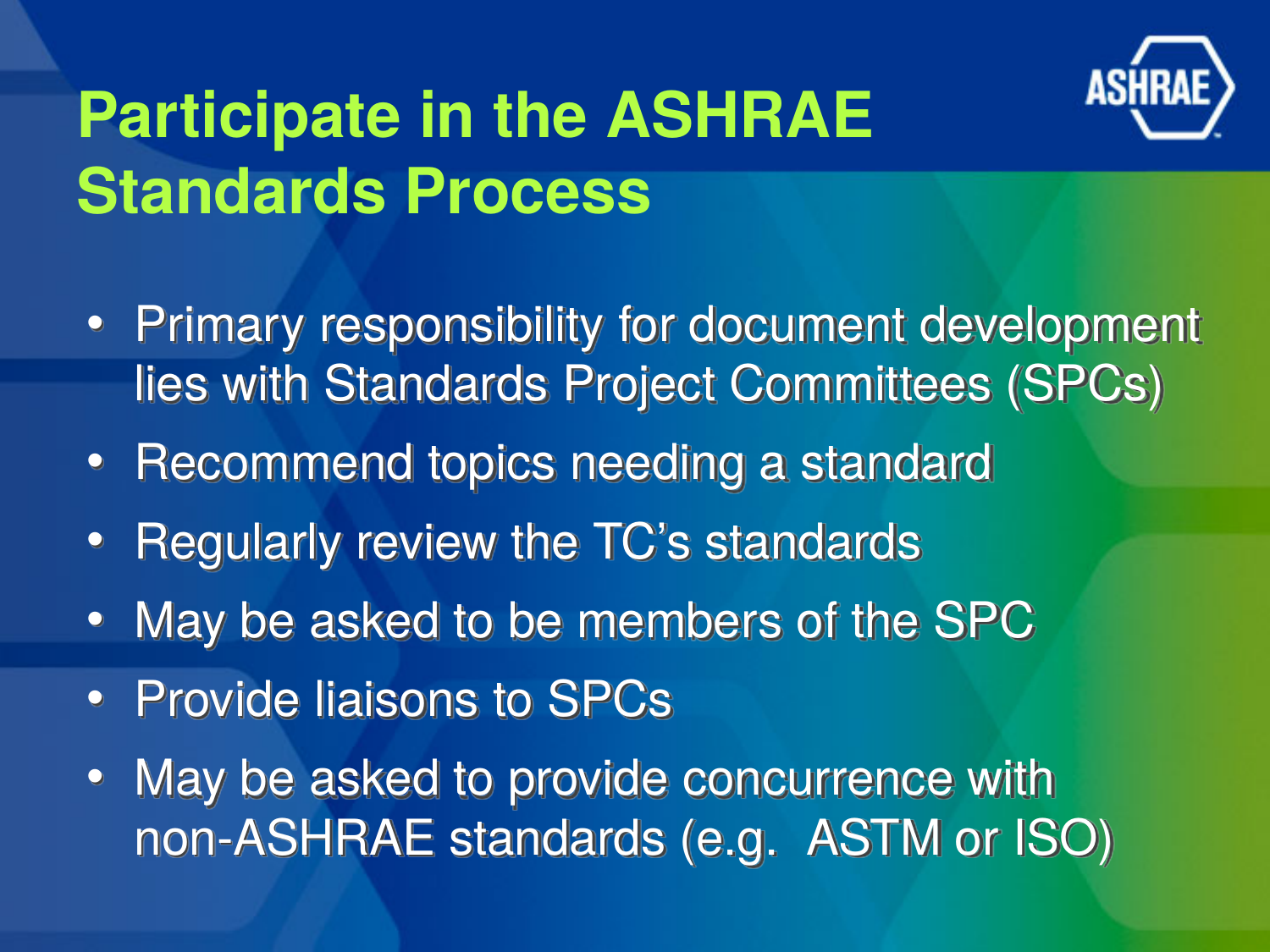

# Participate in the ASHRAE Standards Process
Primary responsibility for document development lies with Standards Project Committees (SPCs)
Recommend topics needing a standard
Regularly review the TC’s standards
May be asked to be members of the SPC
Provide liaisons to SPCs
May be asked to provide concurrence with
non-ASHRAE standards (e.g.  ASTM or ISO)